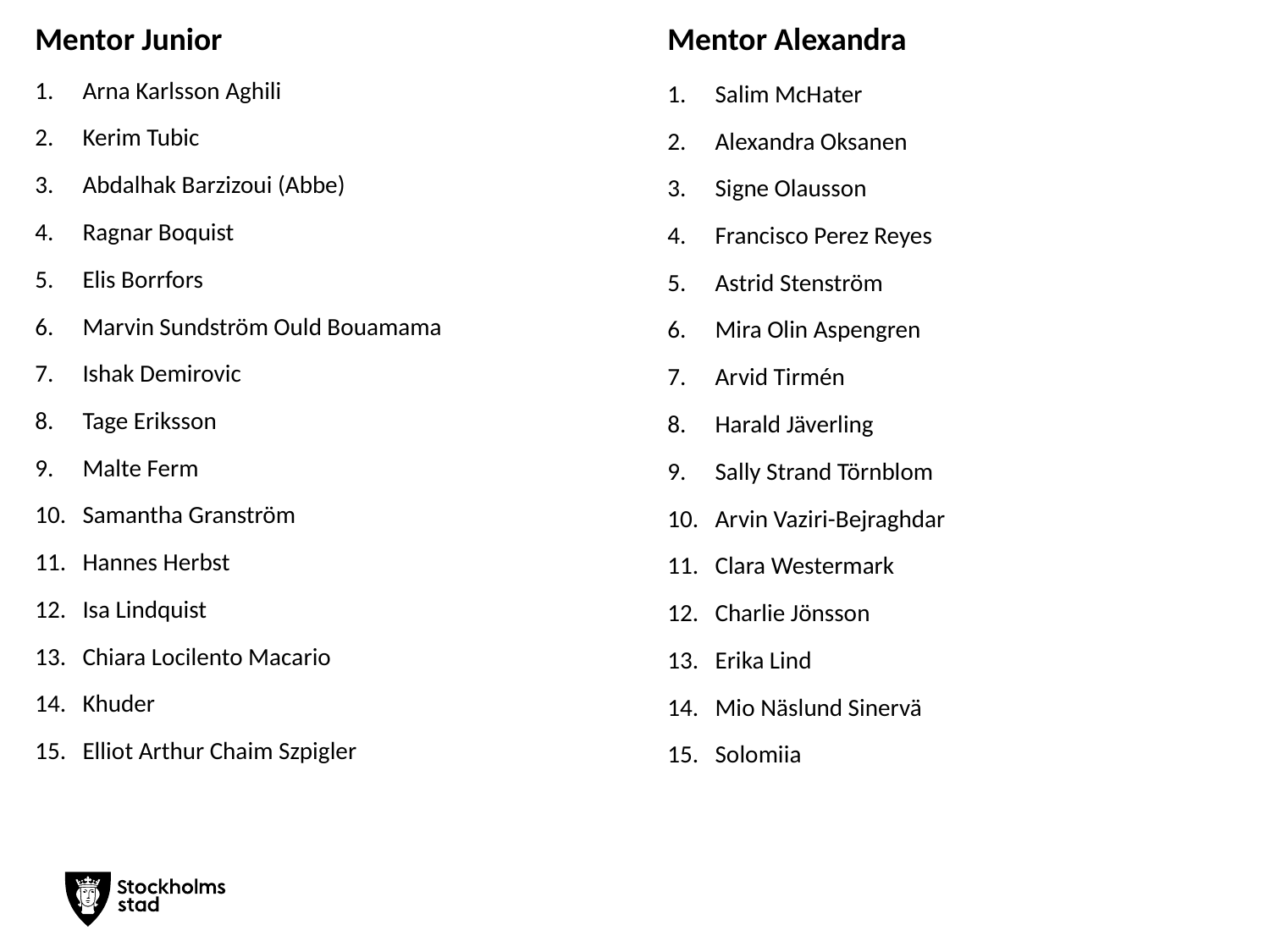

Mentor Junior
Arna Karlsson Aghili
Kerim Tubic
Abdalhak Barzizoui (Abbe)
Ragnar Boquist
Elis Borrfors
Marvin Sundström Ould Bouamama
Ishak Demirovic
Tage Eriksson
Malte Ferm
Samantha Granström
Hannes Herbst
Isa Lindquist
Chiara Locilento Macario
Khuder
Elliot Arthur Chaim Szpigler

Mentor Alexandra
Salim McHater
Alexandra Oksanen
Signe Olausson
Francisco Perez Reyes
Astrid Stenström
Mira Olin Aspengren
Arvid Tirmén
Harald Jäverling
Sally Strand Törnblom
Arvin Vaziri-Bejraghdar
Clara Westermark
Charlie Jönsson
Erika Lind
Mio Näslund Sinervä
Solomiia